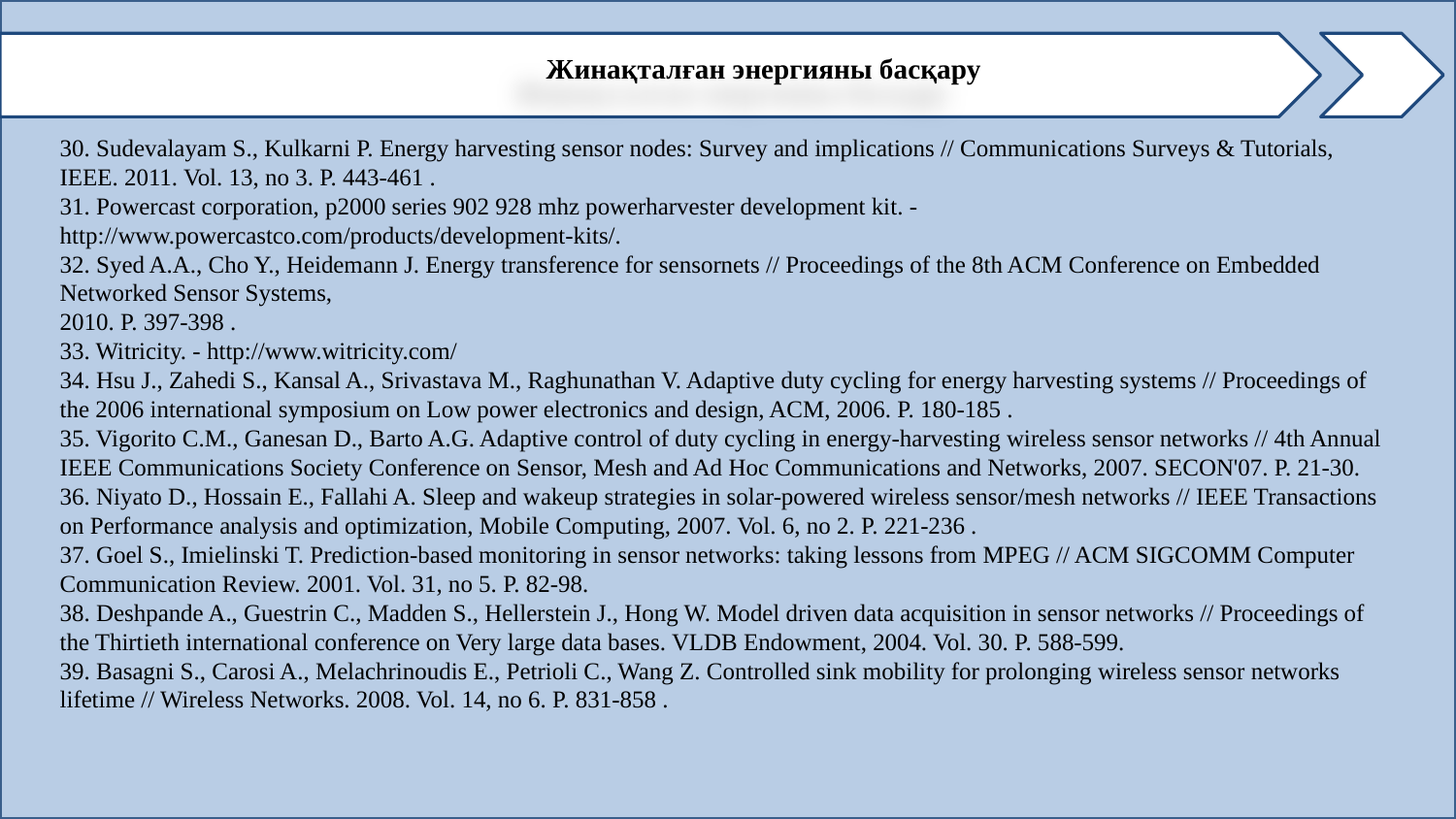

Жинақталған энергияны басқару
30. Sudevalayam S., Kulkarni P. Energy harvesting sensor nodes: Survey and implications // Communications Surveys & Tutorials, IEEE. 2011. Vol. 13, no 3. P. 443-461 .
31. Powercast corporation, p2000 series 902 928 mhz powerharvester development kit. - http://www.powercastco.com/products/development-kits/.
32. Syed A.A., Cho Y., Heidemann J. Energy transference for sensornets // Proceedings of the 8th ACM Conference on Embedded Networked Sensor Systems,
2010. P. 397-398 .
33. Witricity. - http://www.witricity.com/
34. Hsu J., Zahedi S., Kansal A., Srivastava M., Raghunathan V. Adaptive duty cycling for energy harvesting systems // Proceedings of the 2006 international symposium on Low power electronics and design, ACM, 2006. P. 180-185 .
35. Vigorito C.M., Ganesan D., Barto A.G. Adaptive control of duty cycling in energy-harvesting wireless sensor networks // 4th Annual IEEE Communications Society Conference on Sensor, Mesh and Ad Hoc Communications and Networks, 2007. SECON'07. P. 21-30.
36. Niyato D., Hossain E., Fallahi A. Sleep and wakeup strategies in solar-powered wireless sensor/mesh networks // IEEE Transactions on Performance analysis and optimization, Mobile Computing, 2007. Vol. 6, no 2. P. 221-236 .
37. Goel S., Imielinski T. Prediction-based monitoring in sensor networks: taking lessons from MPEG // ACM SIGCOMM Computer Communication Review. 2001. Vol. 31, no 5. P. 82-98.
38. Deshpande A., Guestrin C., Madden S., Hellerstein J., Hong W. Model driven data acquisition in sensor networks // Proceedings of the Thirtieth international conference on Very large data bases. VLDB Endowment, 2004. Vol. 30. P. 588-599.
39. Basagni S., Carosi A., Melachrinoudis E., Petrioli C., Wang Z. Controlled sink mobility for prolonging wireless sensor networks lifetime // Wireless Networks. 2008. Vol. 14, no 6. P. 831-858 .